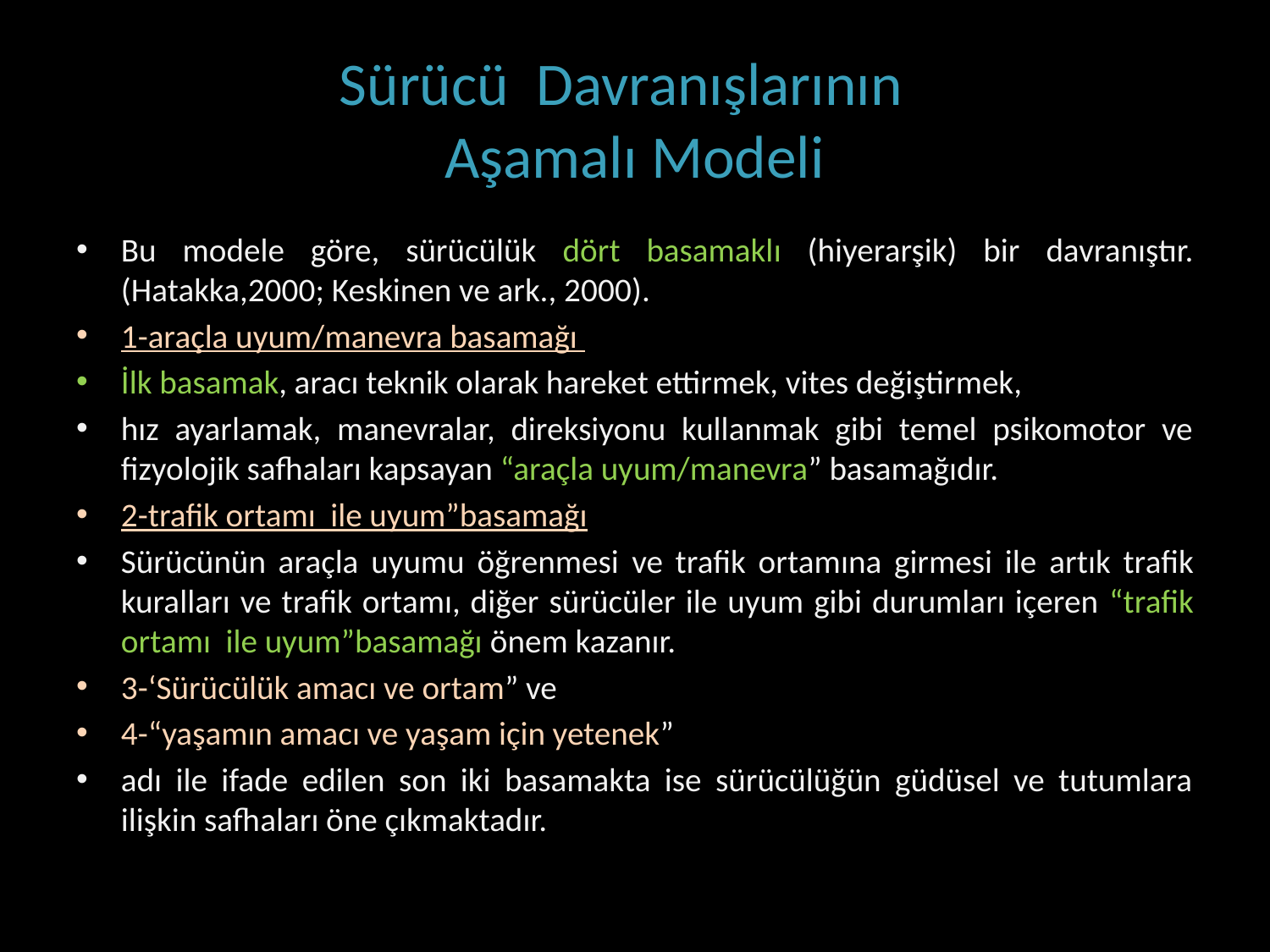

# Sürücü  Davranışlarının Aşamalı Modeli
Bu modele göre, sürücülük dört basamaklı (hiyerarşik) bir davranıştır.(Hatakka,2000; Keskinen ve ark., 2000).
1-araçla uyum/manevra basamağı
İlk basamak, aracı teknik olarak hareket ettirmek, vites değiştirmek,
hız ayarlamak, manevralar, direksiyonu kullanmak gibi temel psikomotor ve fizyolojik safhaları kapsayan “araçla uyum/manevra” basamağıdır.
2-trafik ortamı  ile uyum”basamağı
Sürücünün araçla uyumu öğrenmesi ve trafik ortamına girmesi ile artık trafik kuralları ve trafik ortamı, diğer sürücüler ile uyum gibi durumları içeren “trafik ortamı  ile uyum”basamağı önem kazanır.
3-‘Sürücülük amacı ve ortam” ve
4-“yaşamın amacı ve yaşam için yetenek”
adı ile ifade edilen son iki basamakta ise sürücülüğün güdüsel ve tutumlara ilişkin safhaları öne çıkmaktadır.